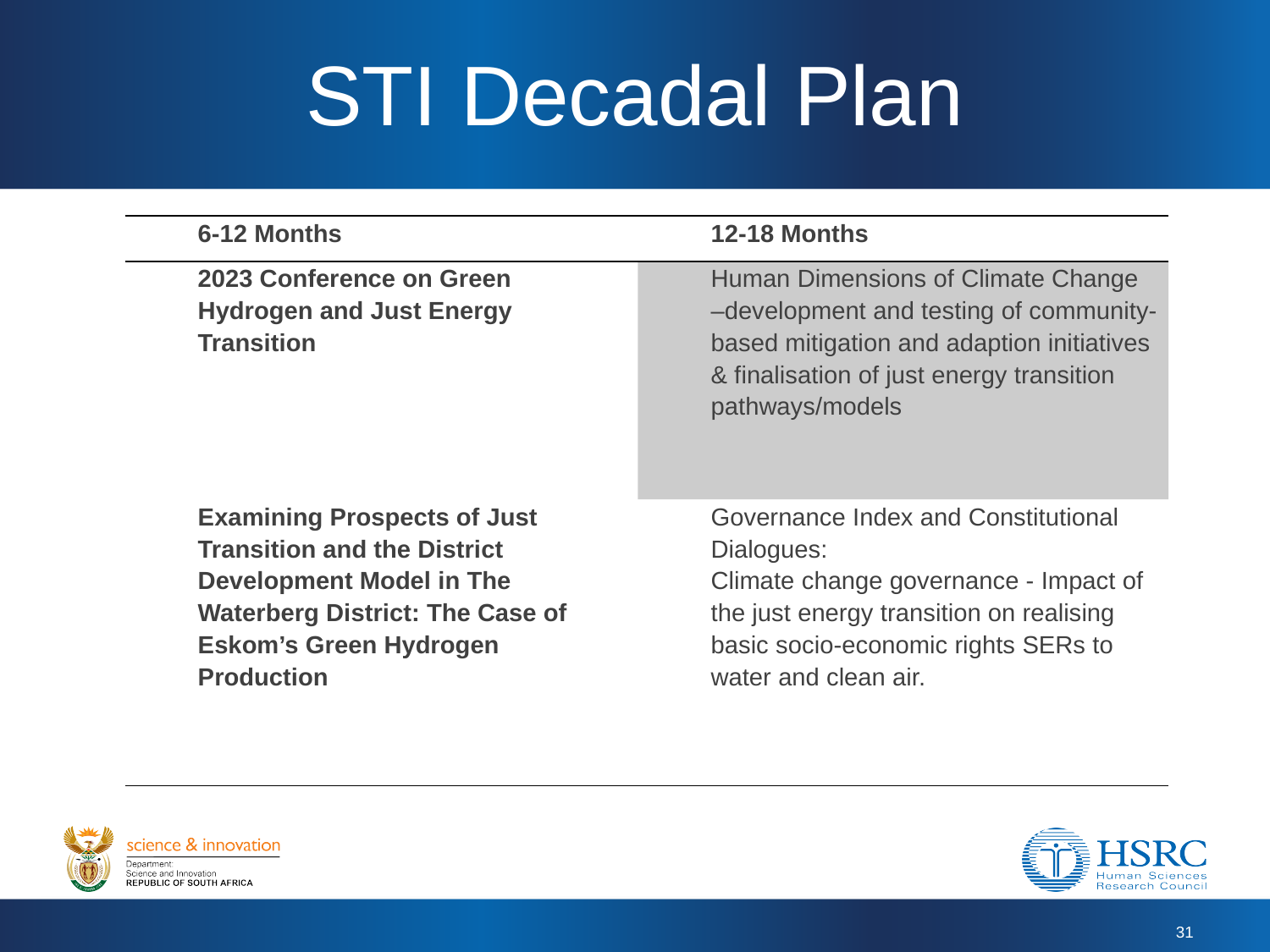

# STI Decadal Plan
| 6-12 Months | 12-18 Months |
| --- | --- |
| 2023 Conference on Green Hydrogen and Just Energy Transition | Human Dimensions of Climate Change –development and testing of community-based mitigation and adaption initiatives & finalisation of just energy transition pathways/models |
| Examining Prospects of Just Transition and the District Development Model in The Waterberg District: The Case of Eskom’s Green Hydrogen Production | Governance Index and Constitutional Dialogues: Climate change governance - Impact of the just energy transition on realising basic socio-economic rights SERs to water and clean air. |
31